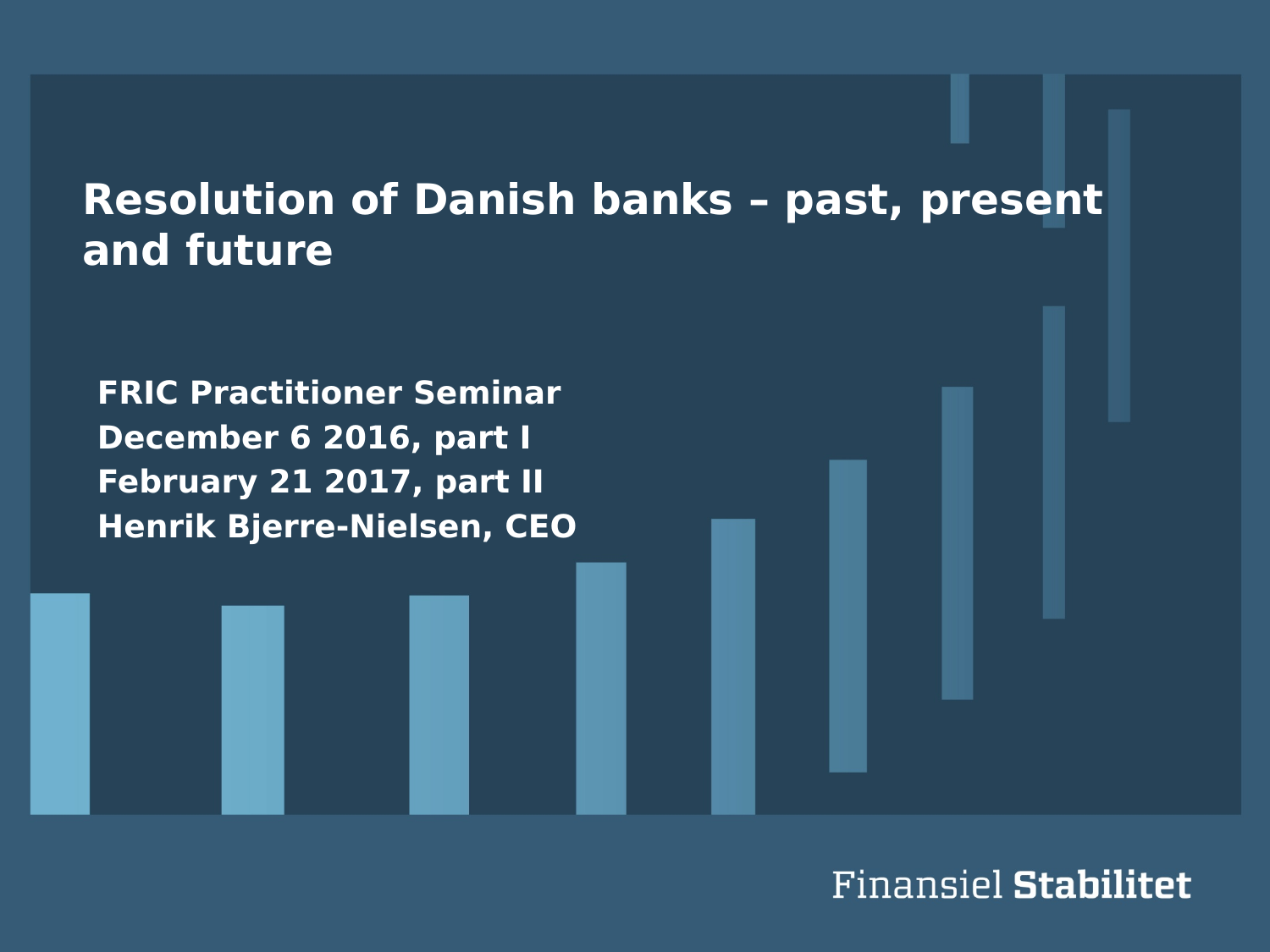

# Resolution of Danish banks – past, present and future
FRIC Practitioner Seminar
December 6 2016, part I
February 21 2017, part II
Henrik Bjerre-Nielsen, CEO